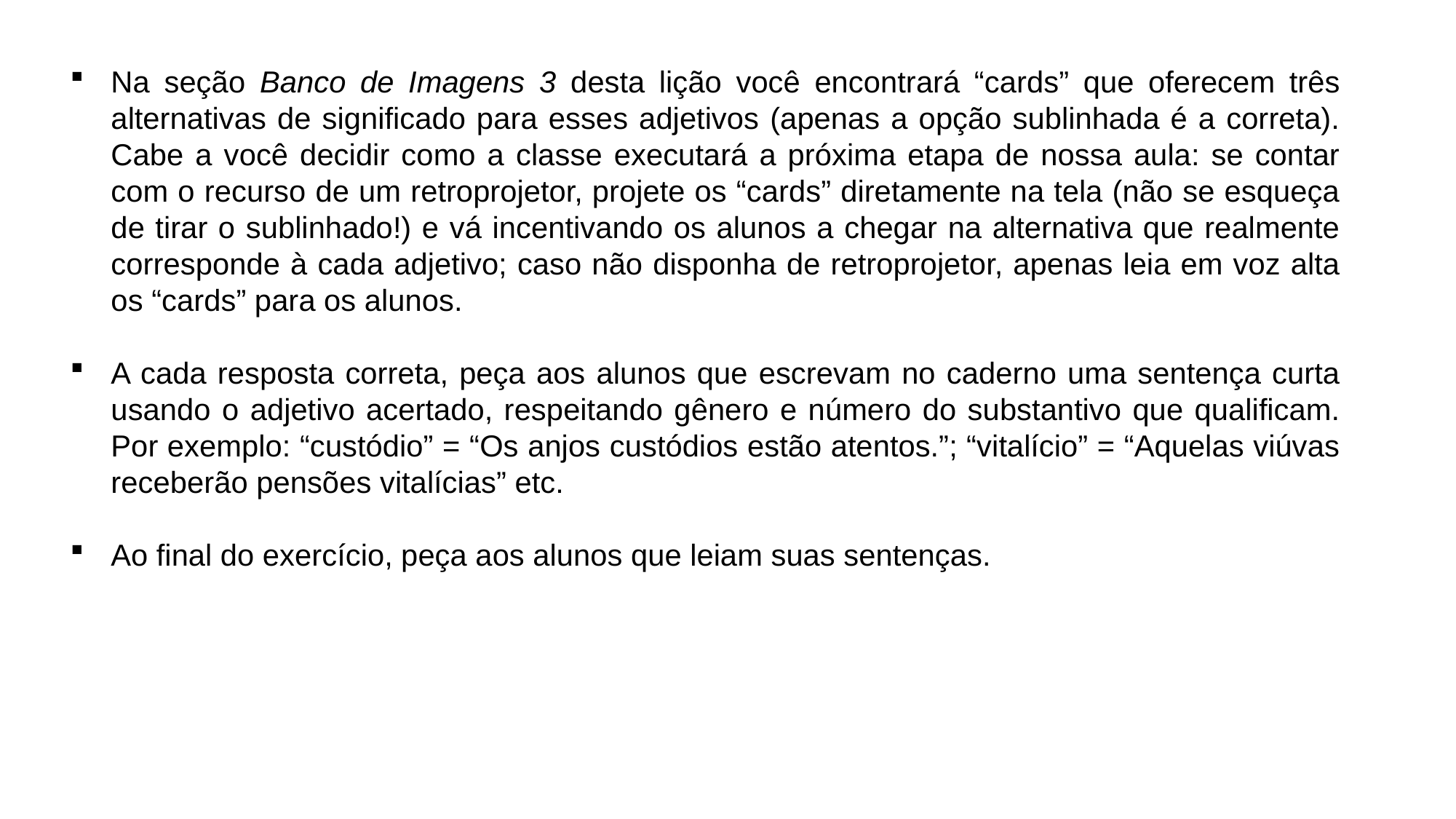

Na seção Banco de Imagens 3 desta lição você encontrará “cards” que oferecem três alternativas de significado para esses adjetivos (apenas a opção sublinhada é a correta). Cabe a você decidir como a classe executará a próxima etapa de nossa aula: se contar com o recurso de um retroprojetor, projete os “cards” diretamente na tela (não se esqueça de tirar o sublinhado!) e vá incentivando os alunos a chegar na alternativa que realmente corresponde à cada adjetivo; caso não disponha de retroprojetor, apenas leia em voz alta os “cards” para os alunos.

A cada resposta correta, peça aos alunos que escrevam no caderno uma sentença curta usando o adjetivo acertado, respeitando gênero e número do substantivo que qualificam. Por exemplo: “custódio” = “Os anjos custódios estão atentos.”; “vitalício” = “Aquelas viúvas receberão pensões vitalícias” etc.

Ao final do exercício, peça aos alunos que leiam suas sentenças.